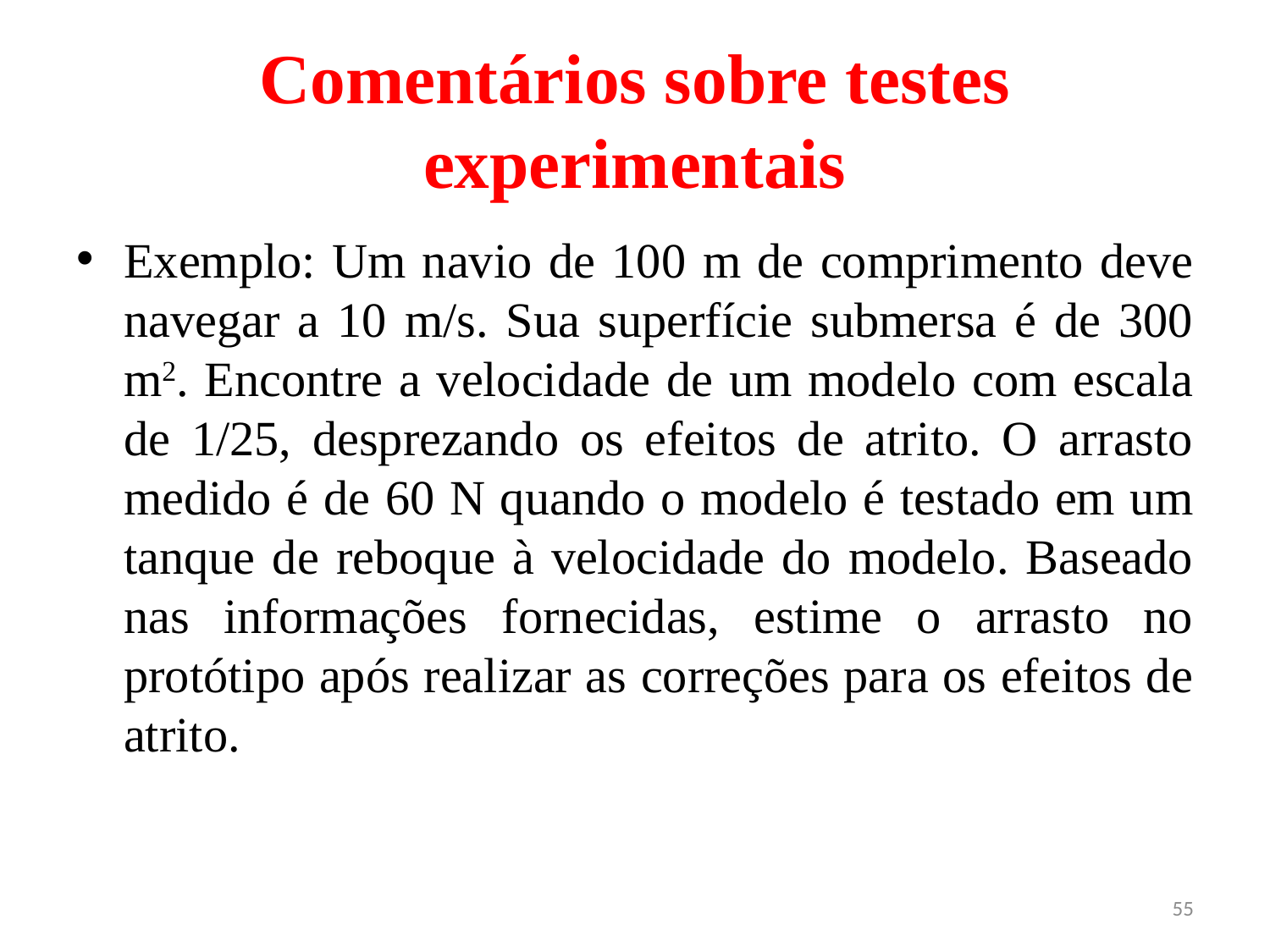

# Comentários sobre testes experimentais
Exemplo: Um navio de 100 m de comprimento deve navegar a 10 m/s. Sua superfície submersa é de 300 m2. Encontre a velocidade de um modelo com escala de 1/25, desprezando os efeitos de atrito. O arrasto medido é de 60 N quando o modelo é testado em um tanque de reboque à velocidade do modelo. Baseado nas informações fornecidas, estime o arrasto no protótipo após realizar as correções para os efeitos de atrito.
55